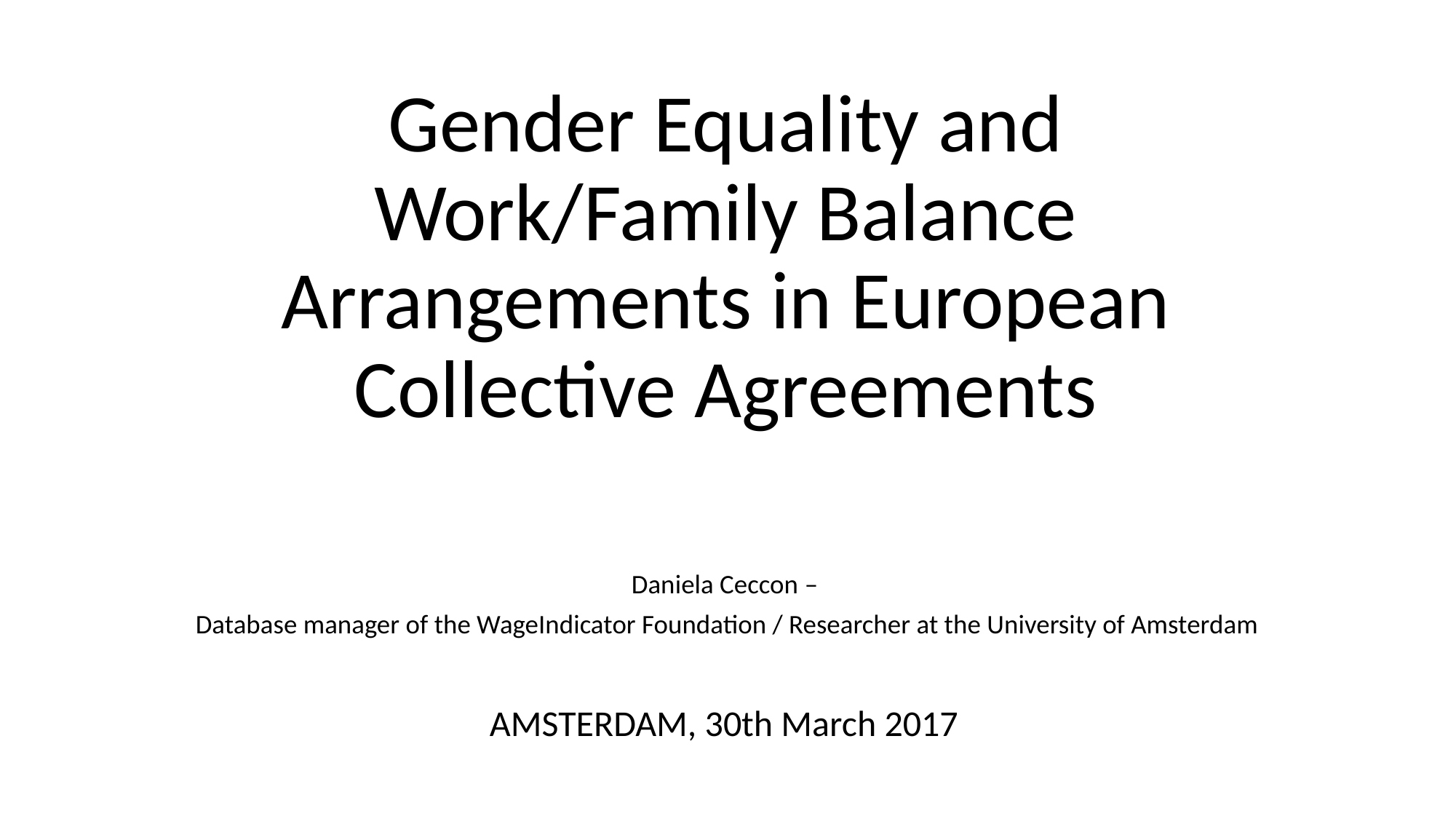

# Gender Equality and Work/Family Balance Arrangements in European Collective Agreements
Daniela Ceccon –
Database manager of the WageIndicator Foundation / Researcher at the University of Amsterdam
AMSTERDAM, 30th March 2017